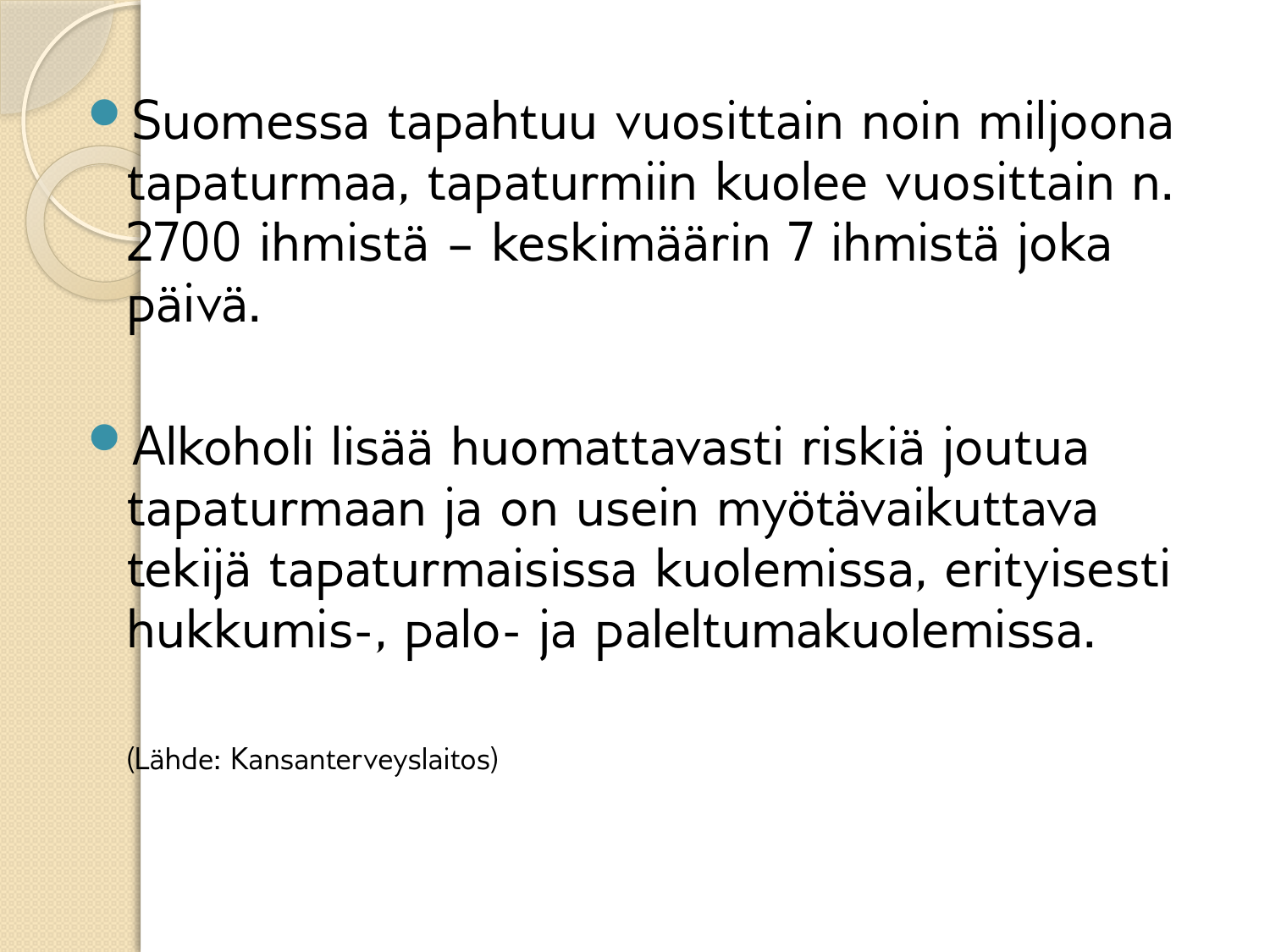

Suomessa tapahtuu vuosittain noin miljoona tapaturmaa, tapaturmiin kuolee vuosittain n. 2700 ihmistä – keskimäärin 7 ihmistä joka päivä.

Alkoholi lisää huomattavasti riskiä joutua tapaturmaan ja on usein myötävaikuttava tekijä tapaturmaisissa kuolemissa, erityisesti hukkumis-, palo- ja paleltumakuolemissa.

	(Lähde: Kansanterveyslaitos)